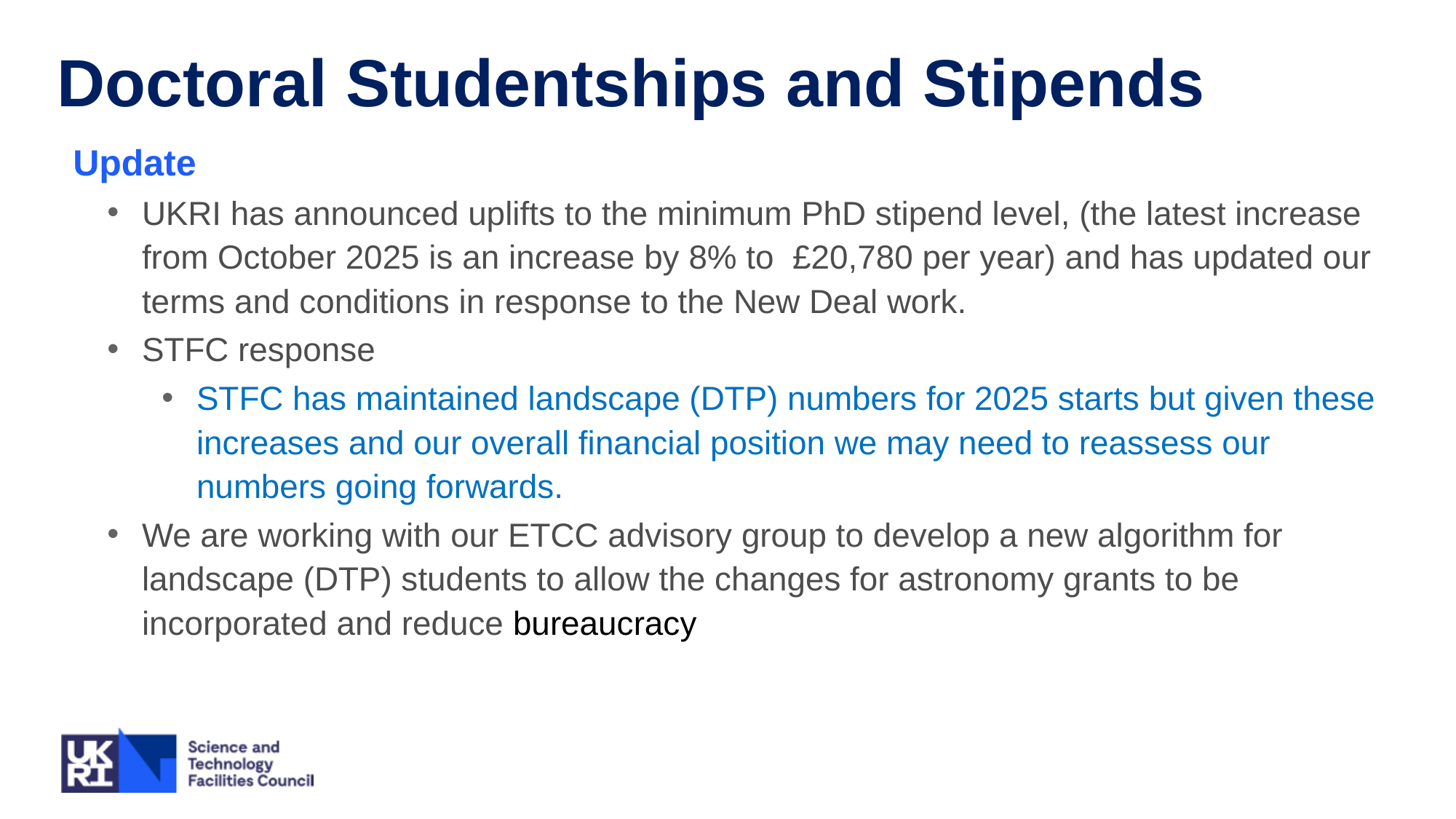

Doctoral Studentships and Stipends

Update
UKRI has announced uplifts to the minimum PhD stipend level, (the latest increase from October 2025 is an increase by 8% to  £20,780 per year) and has updated our terms and conditions in response to the New Deal work.
STFC response
STFC has maintained landscape (DTP) numbers for 2025 starts but given these increases and our overall financial position we may need to reassess our numbers going forwards.
We are working with our ETCC advisory group to develop a new algorithm for landscape (DTP) students to allow the changes for astronomy grants to be incorporated and reduce bureaucracy